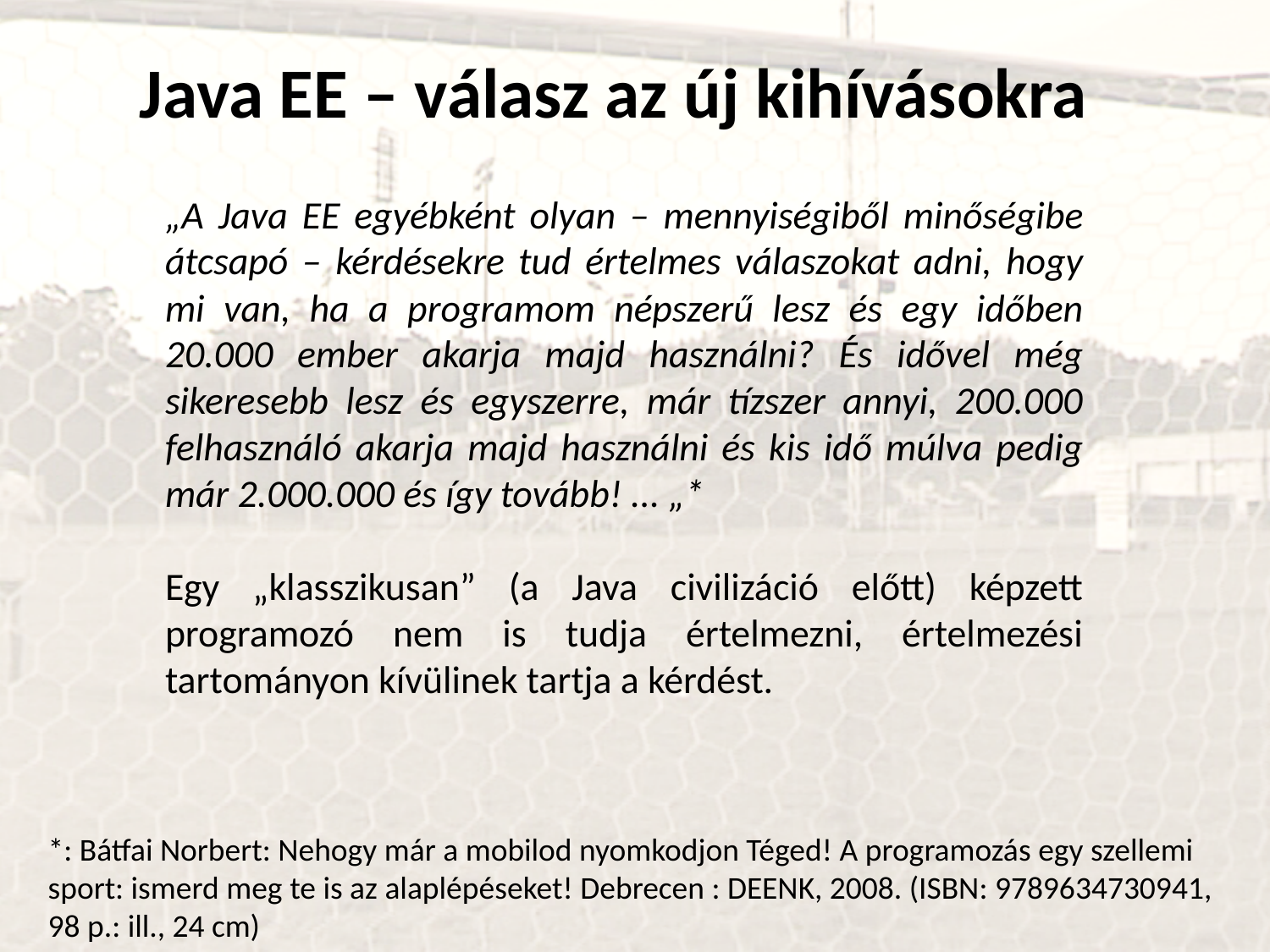

Java EE – válasz az új kihívásokra
„A Java EE egyébként olyan – mennyiségiből minőségibe átcsapó – kérdésekre tud értelmes válaszokat adni, hogy mi van, ha a programom népszerű lesz és egy időben 20.000 ember akarja majd használni? És idővel még sikeresebb lesz és egyszerre, már tízszer annyi, 200.000 felhasználó akarja majd használni és kis idő múlva pedig már 2.000.000 és így tovább! ... „*

Egy „klasszikusan” (a Java civilizáció előtt) képzett programozó nem is tudja értelmezni, értelmezési tartományon kívülinek tartja a kérdést.
*: Bátfai Norbert: Nehogy már a mobilod nyomkodjon Téged! A programozás egy szellemi sport: ismerd meg te is az alaplépéseket! Debrecen : DEENK, 2008. (ISBN: 9789634730941, 98 p.: ill., 24 cm)